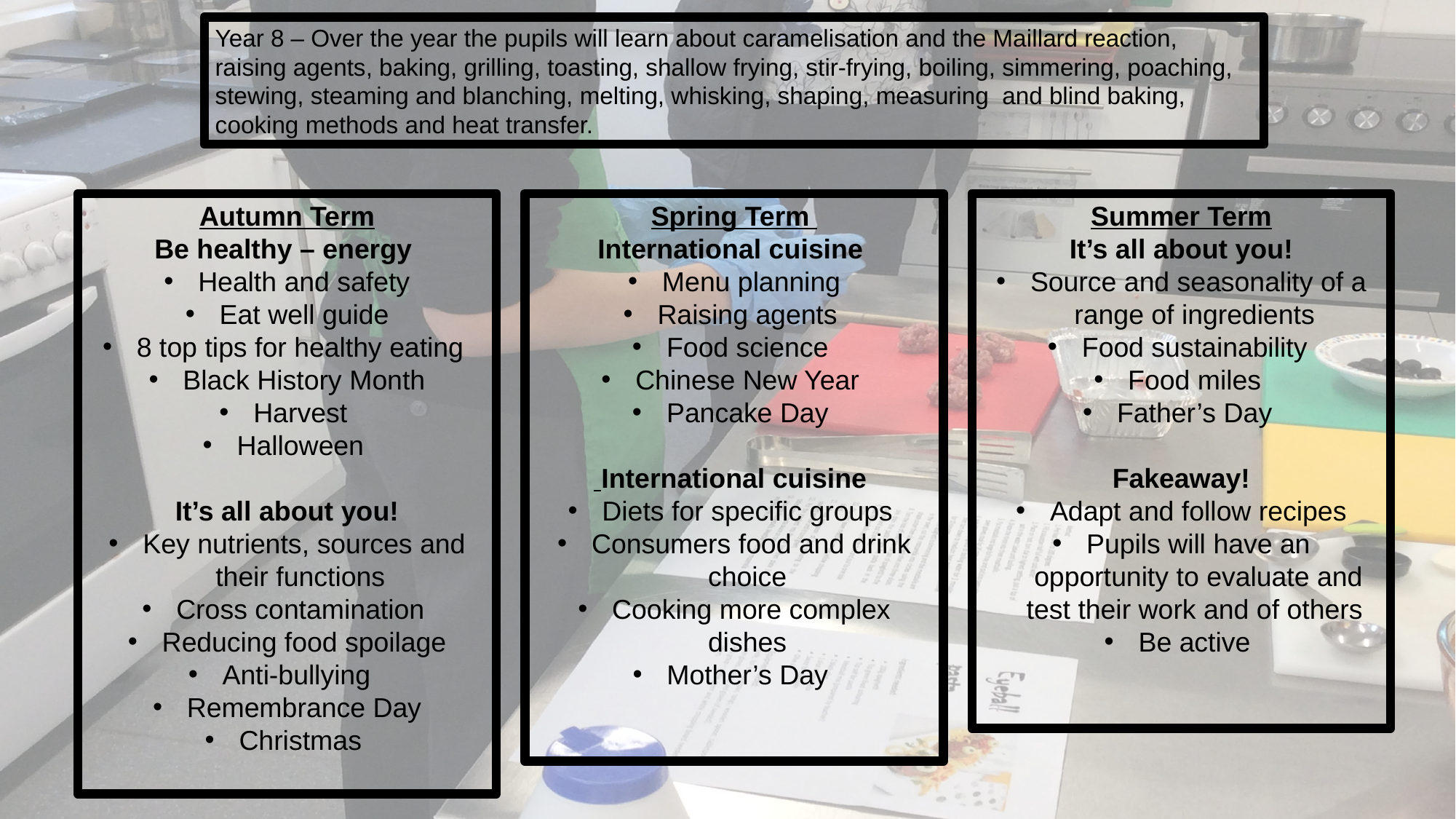

Year 8 – Over the year the pupils will learn about caramelisation and the Maillard reaction, raising agents, baking, grilling, toasting, shallow frying, stir-frying, boiling, simmering, poaching, stewing, steaming and blanching, melting, whisking, shaping, measuring  and blind baking, cooking methods and heat transfer.
Summer Term
It’s all about you!
Source and seasonality of a range of ingredients
Food sustainability
Food miles
Father’s Day

Fakeaway!
Adapt and follow recipes
Pupils will have an opportunity to evaluate and test their work and of others
Be active

Spring Term
International cuisine
Menu planning
Raising agents
Food science
Chinese New Year
Pancake Day

 International cuisine
Diets for specific groups
Consumers food and drink choice
Cooking more complex dishes
Mother’s Day

Autumn Term
Be healthy – energy
Health and safety
Eat well guide
8 top tips for healthy eating
Black History Month
Harvest
Halloween

It’s all about you!
Key nutrients, sources and their functions
Cross contamination
Reducing food spoilage
Anti-bullying
Remembrance Day
Christmas